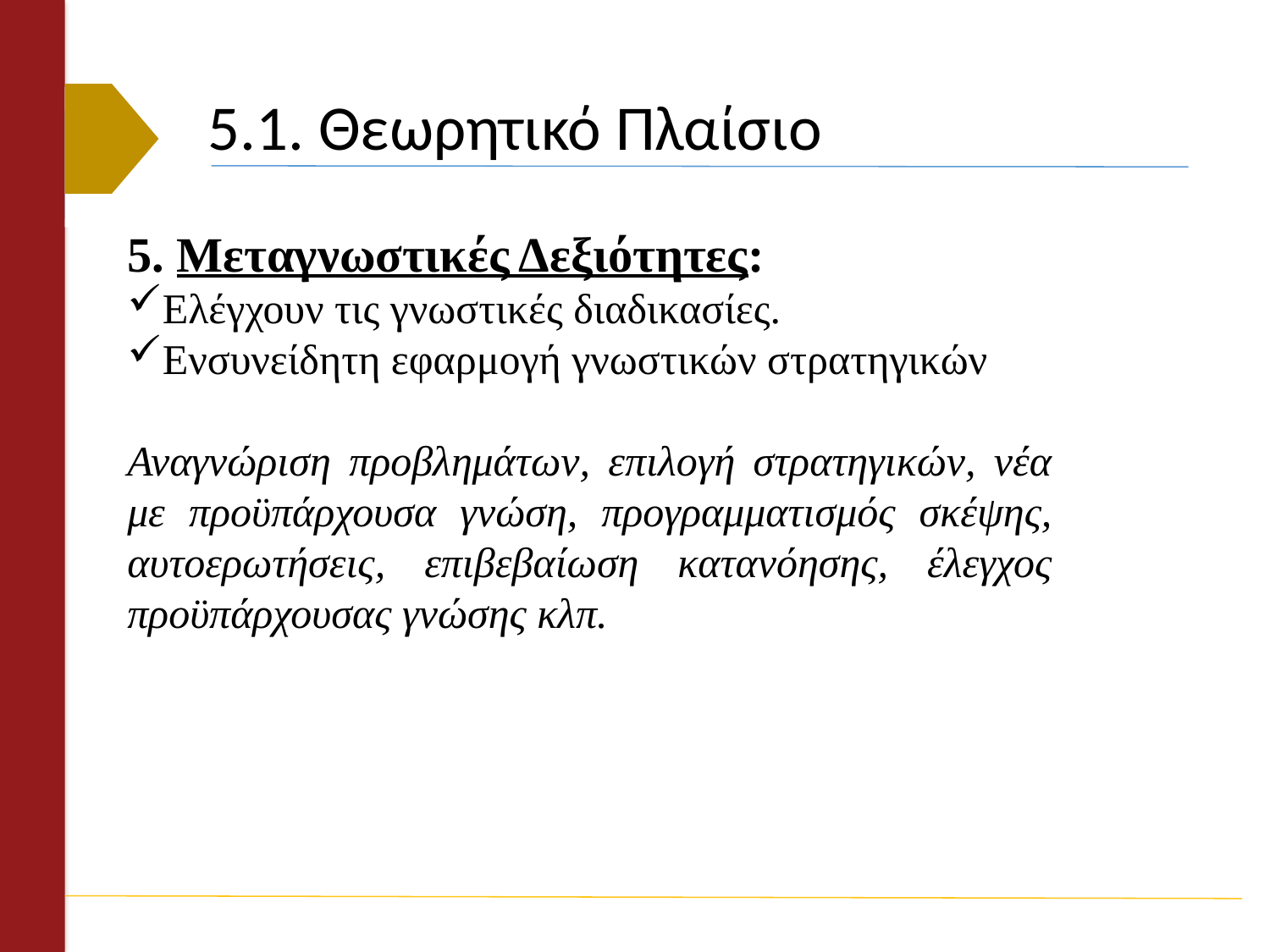

# 5.1. Θεωρητικό Πλαίσιο
5. Μεταγνωστικές Δεξιότητες:
Ελέγχουν τις γνωστικές διαδικασίες.
Ενσυνείδητη εφαρμογή γνωστικών στρατηγικών

Αναγνώριση προβλημάτων, επιλογή στρατηγικών, νέα με προϋπάρχουσα γνώση, προγραμματισμός σκέψης, αυτοερωτήσεις, επιβεβαίωση κατανόησης, έλεγχος προϋπάρχουσας γνώσης κλπ.